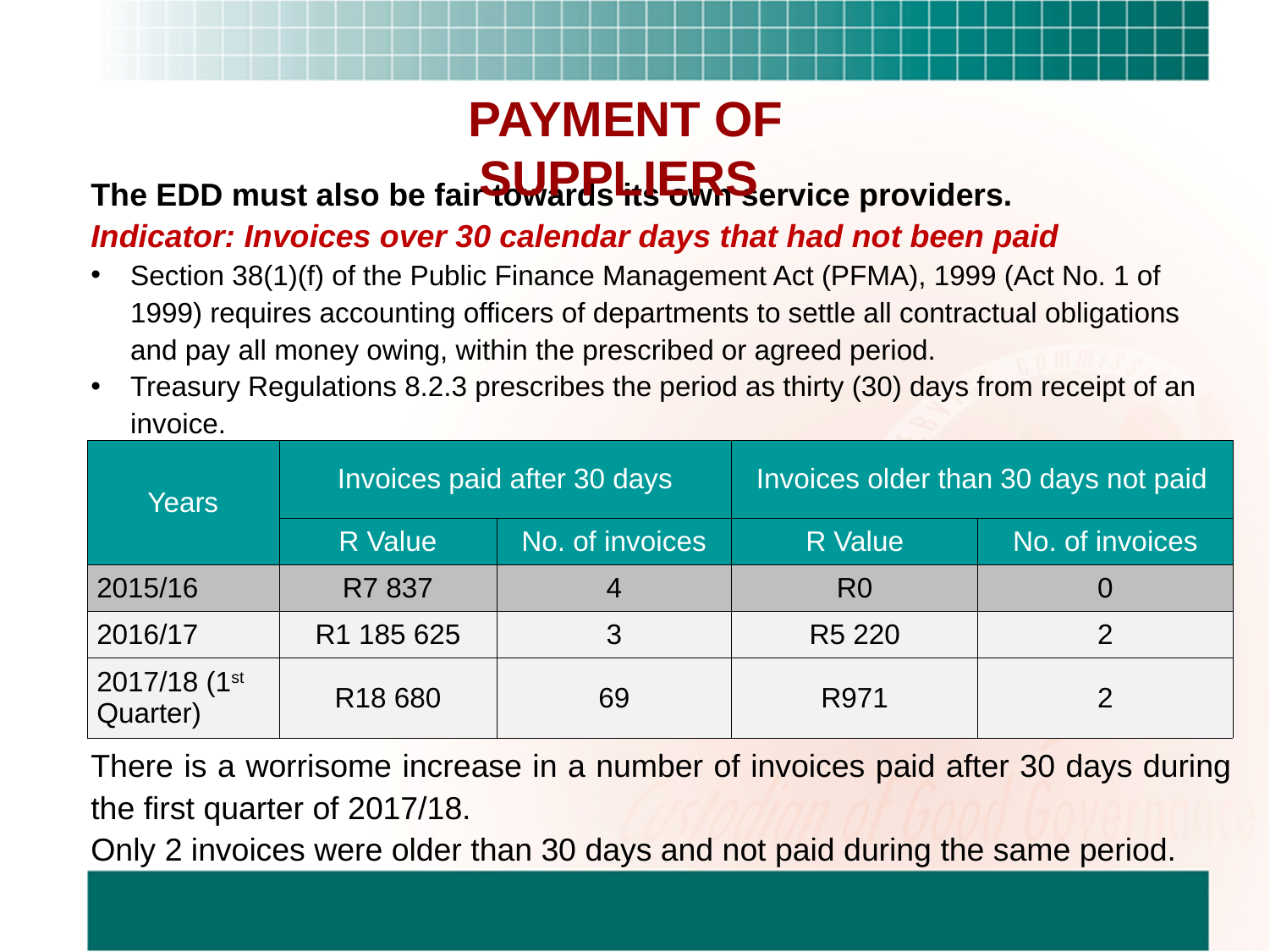

PAYMENT OF SUPPLIERS

The EDD must also be fair towards its own service providers.
Indicator: Invoices over 30 calendar days that had not been paid
Section 38(1)(f) of the Public Finance Management Act (PFMA), 1999 (Act No. 1 of 1999) requires accounting officers of departments to settle all contractual obligations and pay all money owing, within the prescribed or agreed period.
Treasury Regulations 8.2.3 prescribes the period as thirty (30) days from receipt of an invoice.

There is a worrisome increase in a number of invoices paid after 30 days during the first quarter of 2017/18.
Only 2 invoices were older than 30 days and not paid during the same period.
| Years | Invoices paid after 30 days |  | Invoices older than 30 days not paid |  |
| --- | --- | --- | --- | --- |
|  | R Value | No. of invoices | R Value | No. of invoices |
| 2015/16 | R7 837 | 4 | R0 | 0 |
| 2016/17 | R1 185 625 | 3 | R5 220 | 2 |
| 2017/18 (1st Quarter) | R18 680 | 69 | R971 | 2 |
10